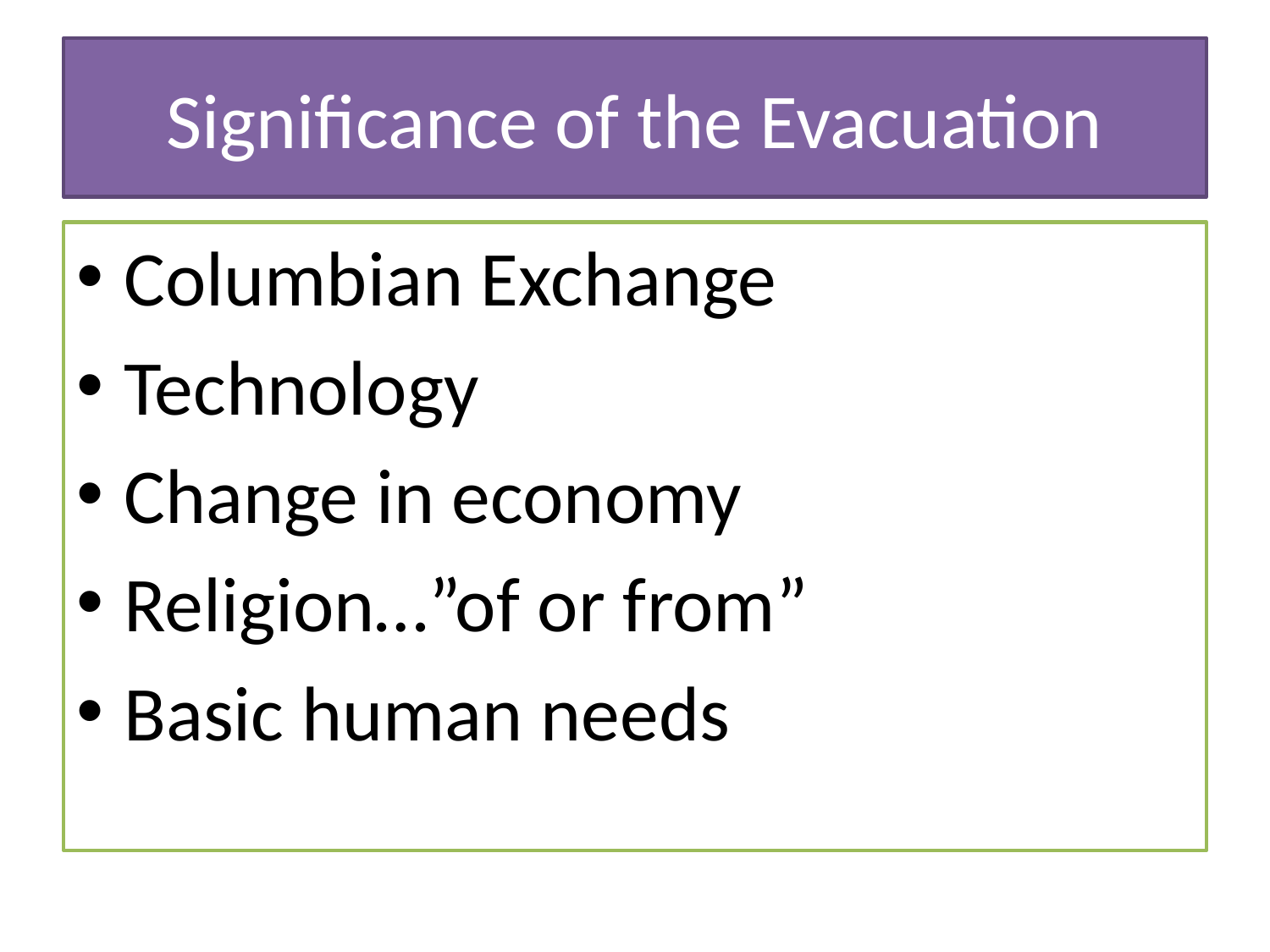

# Significance of the Evacuation
Columbian Exchange
Technology
Change in economy
Religion…”of or from”
Basic human needs